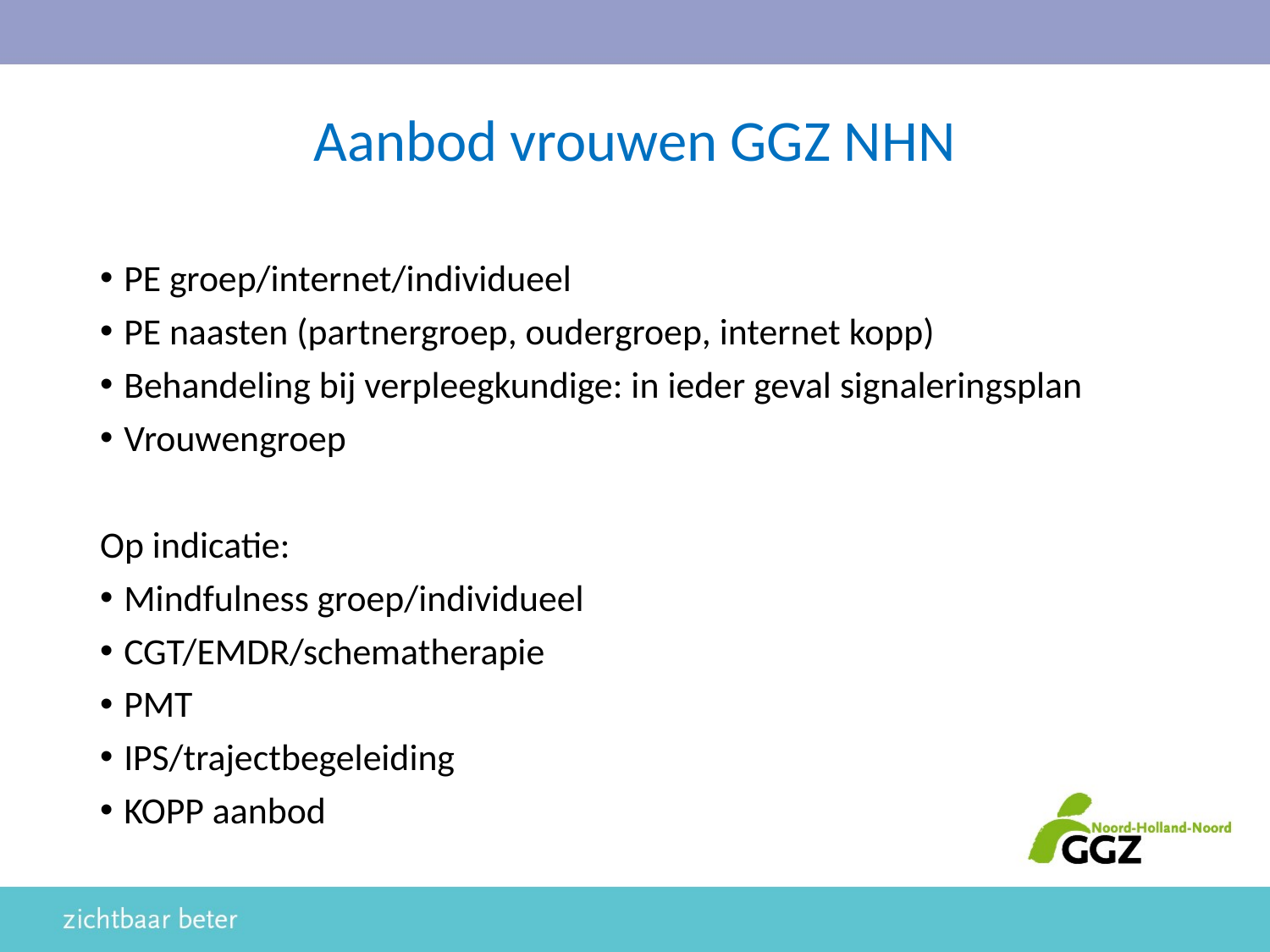

# Aanbod vrouwen GGZ NHN
PE groep/internet/individueel
PE naasten (partnergroep, oudergroep, internet kopp)
Behandeling bij verpleegkundige: in ieder geval signaleringsplan
Vrouwengroep

Op indicatie:
Mindfulness groep/individueel
CGT/EMDR/schematherapie
PMT
IPS/trajectbegeleiding
KOPP aanbod